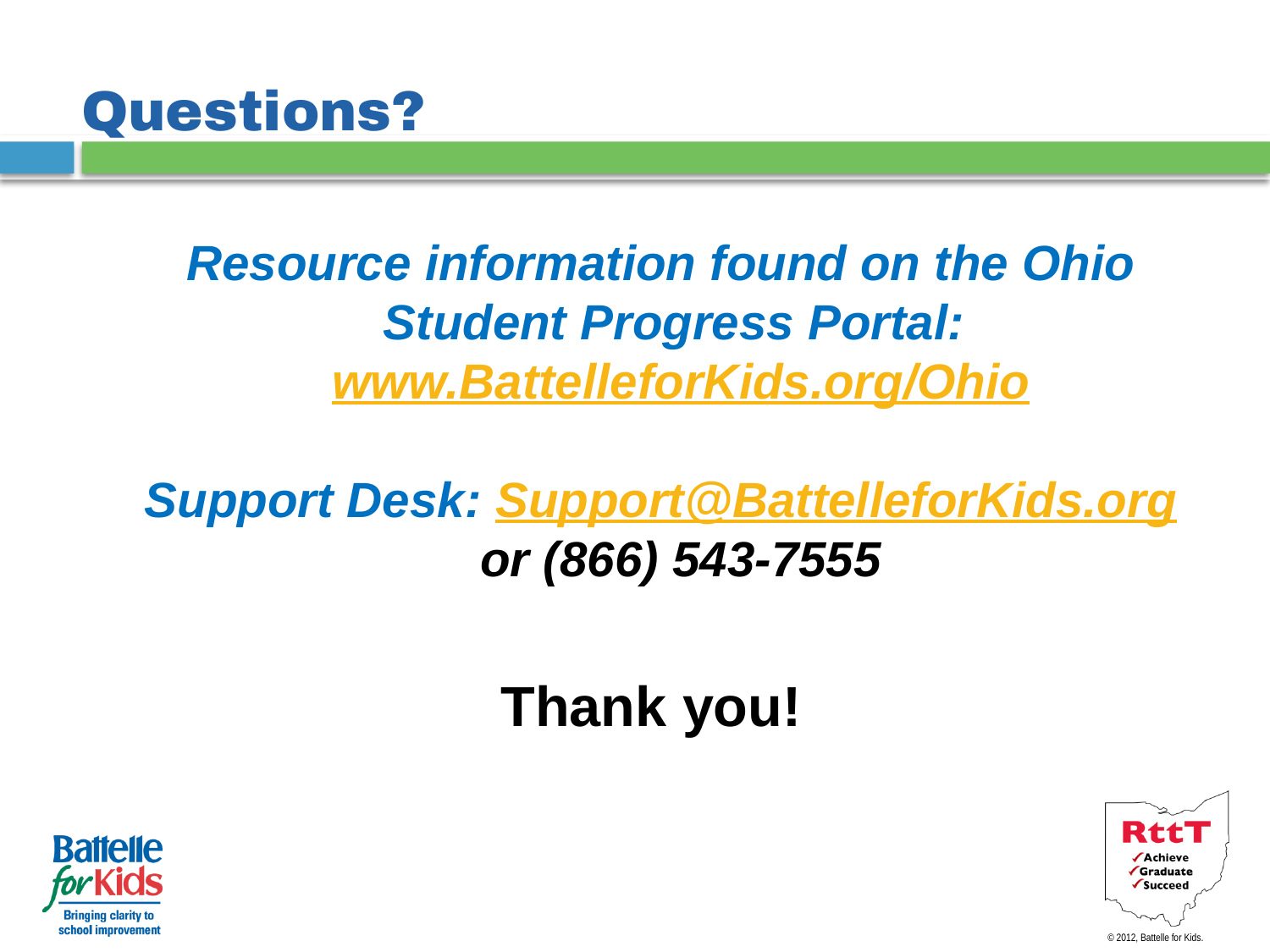

# Questions?

Resource information found on the Ohio Student Progress Portal: www.BattelleforKids.org/Ohio

Support Desk: Support@BattelleforKids.org or (866) 543-7555

Thank you!